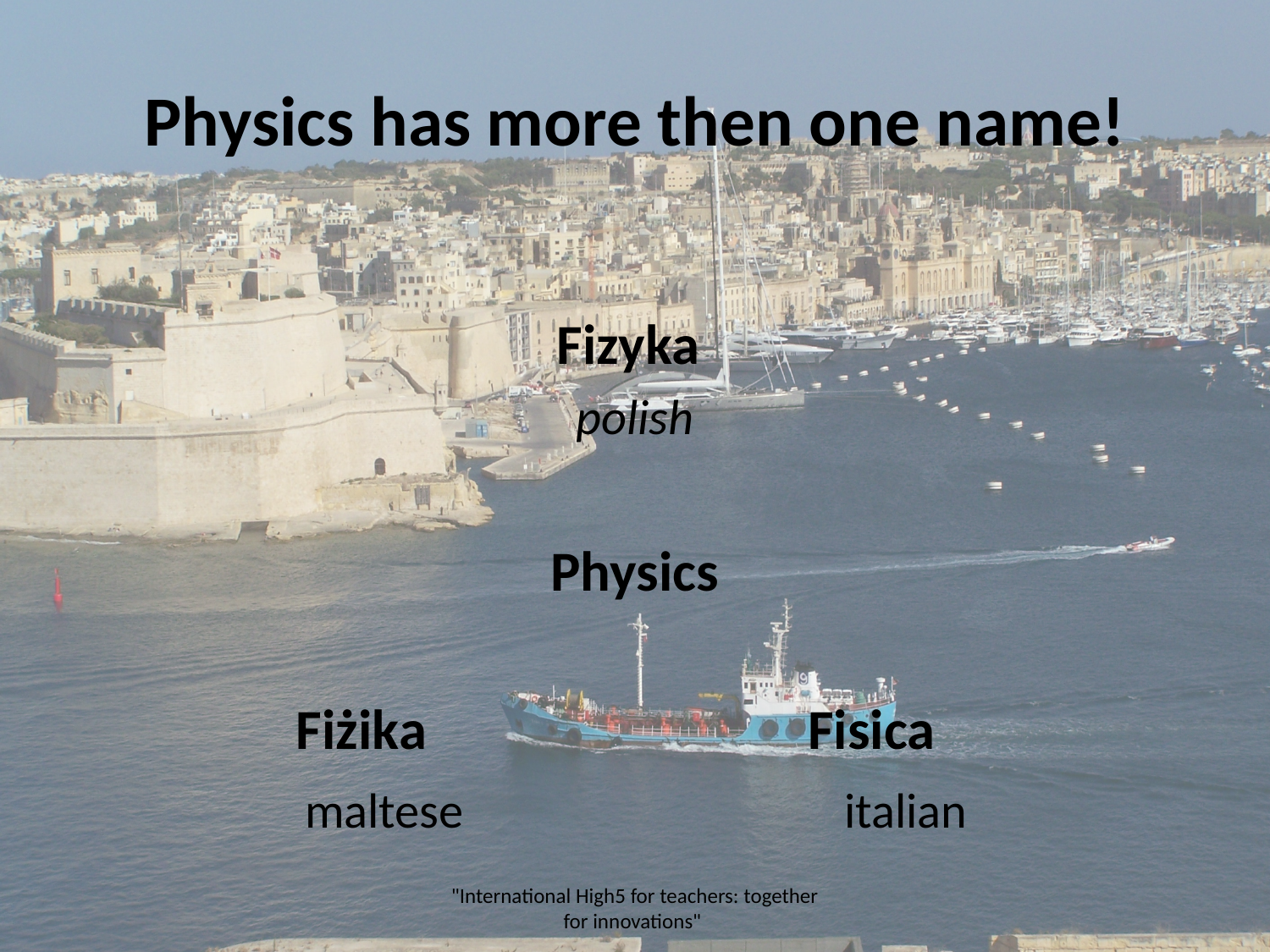

# Physics has more then one name!

Fizyka
polish

Physics

Fiżika                              Fisica
                  maltese                                  italian
"International High5 for teachers: together for innovations"